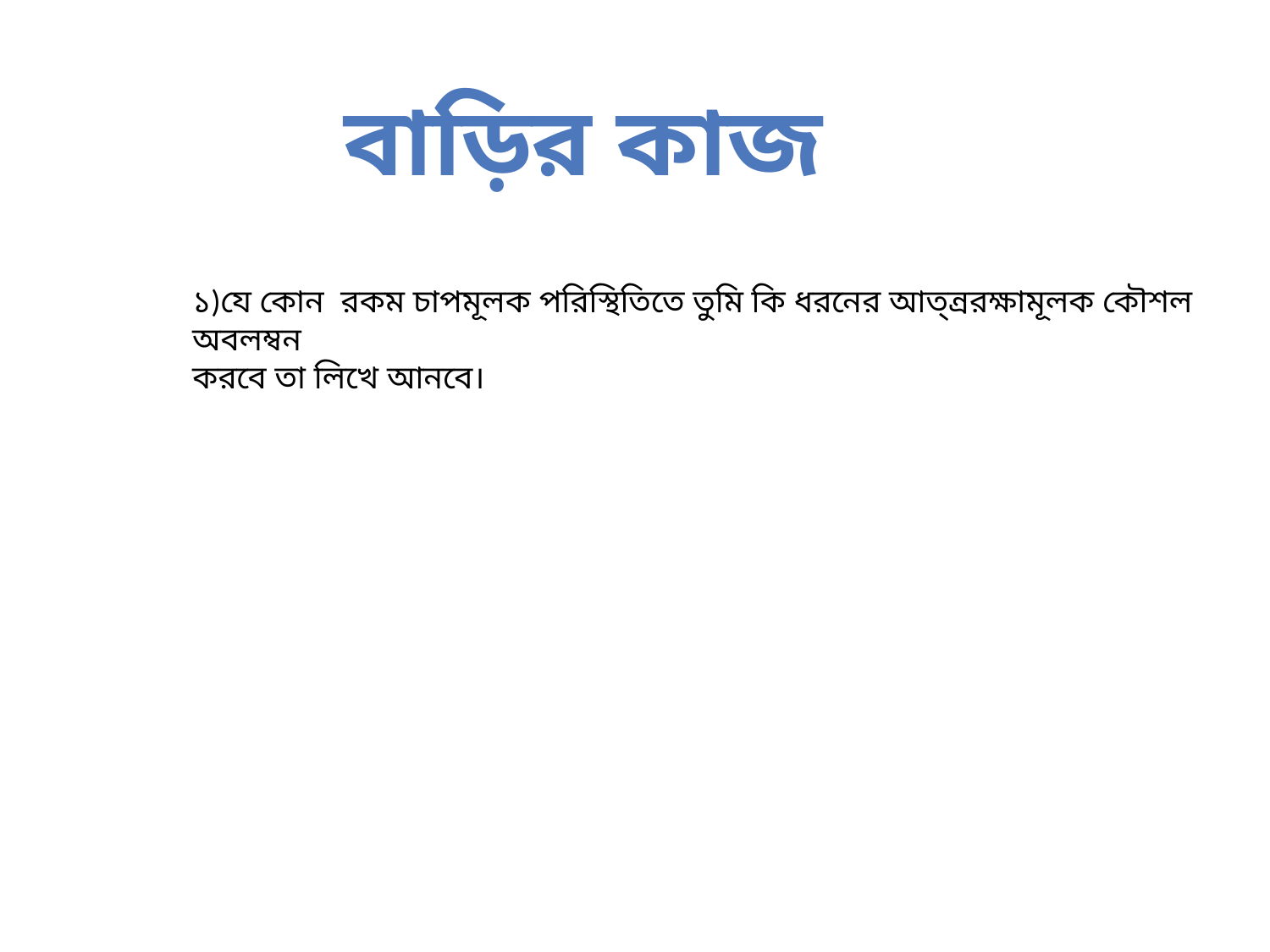

বাড়ির কাজ
১)যে কোন  রকম চাপমূলক পরিস্থিতিতে তুমি কি ধরনের আত্ন্ররক্ষামূলক কৌশল অবলম্বন
করবে তা লিখে আনবে।